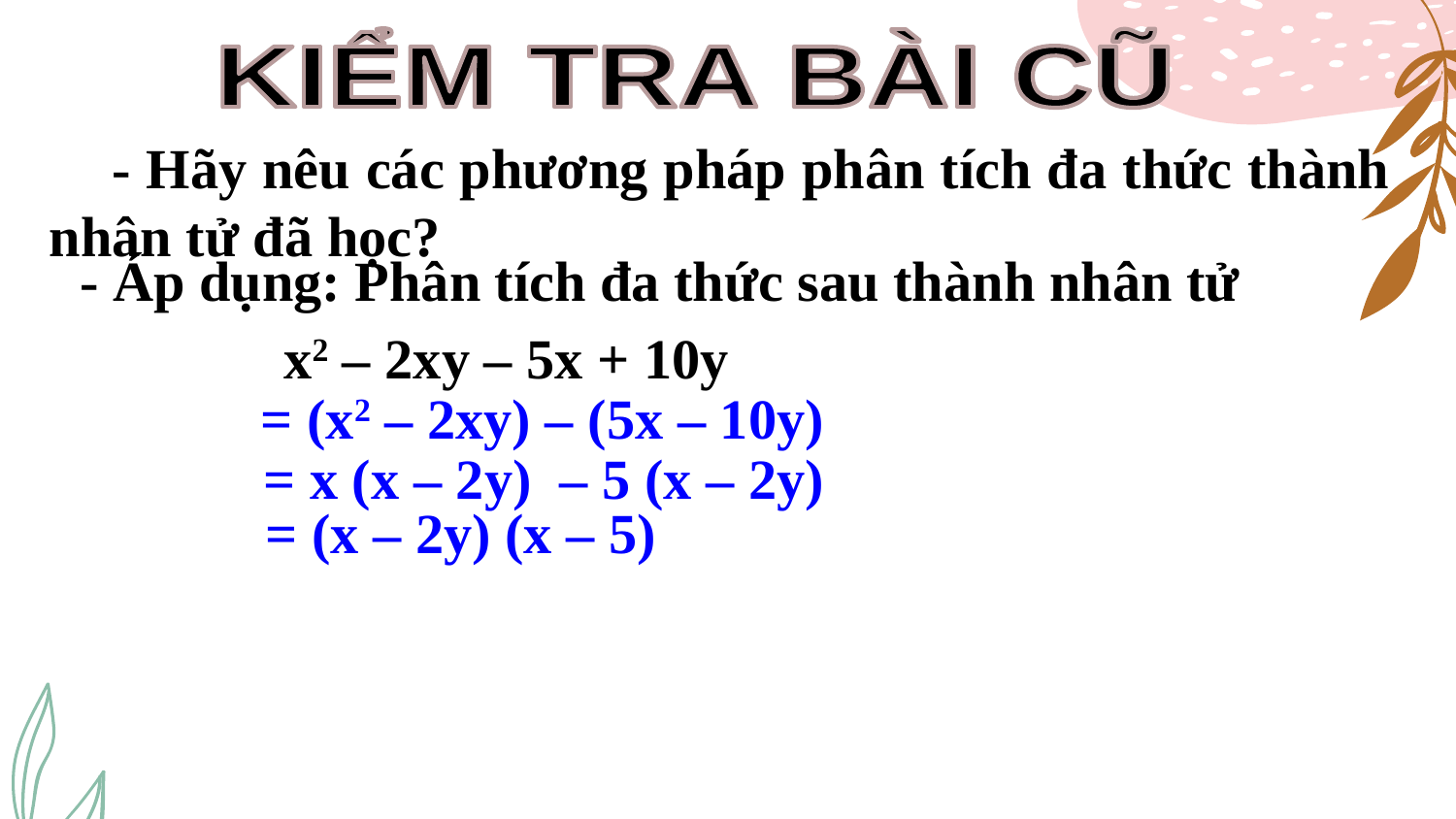

KIỂM TRA BÀI CŨ
    - Hãy nêu các phương pháp phân tích đa thức thành nhân tử đã học?

 - Áp dụng: Phân tích đa thức sau thành nhân tử
x2 – 2xy – 5x + 10y
= (x2 – 2xy) – (5x – 10y)
 = x (x – 2y)  – 5 (x – 2y)
= (x – 2y) (x – 5)